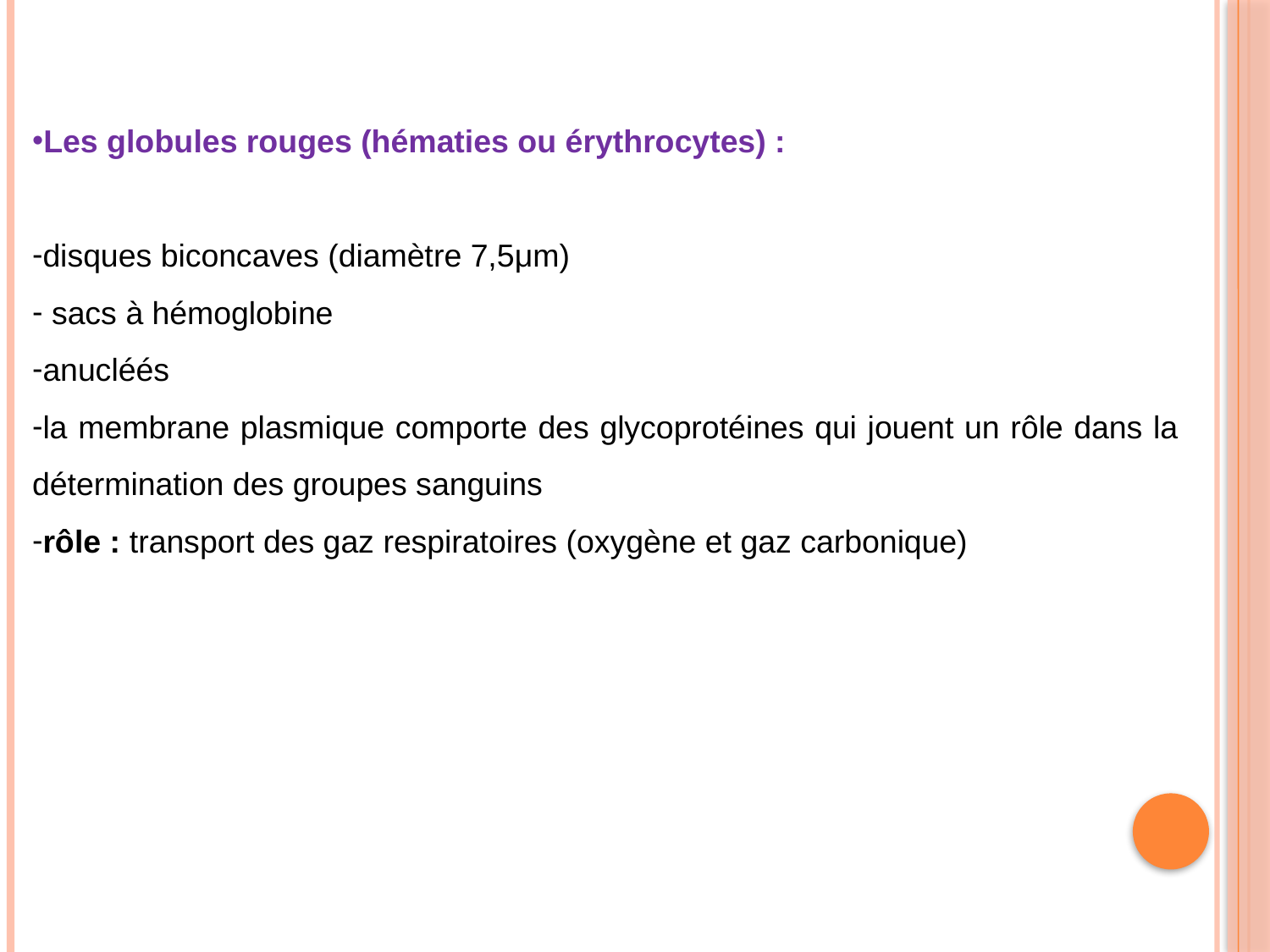

Les globules rouges (hématies ou érythrocytes) :

disques biconcaves (diamètre 7,5μm)
 sacs à hémoglobine
anucléés
la membrane plasmique comporte des glycoprotéines qui jouent un rôle dans la détermination des groupes sanguins
rôle : transport des gaz respiratoires (oxygène et gaz carbonique)